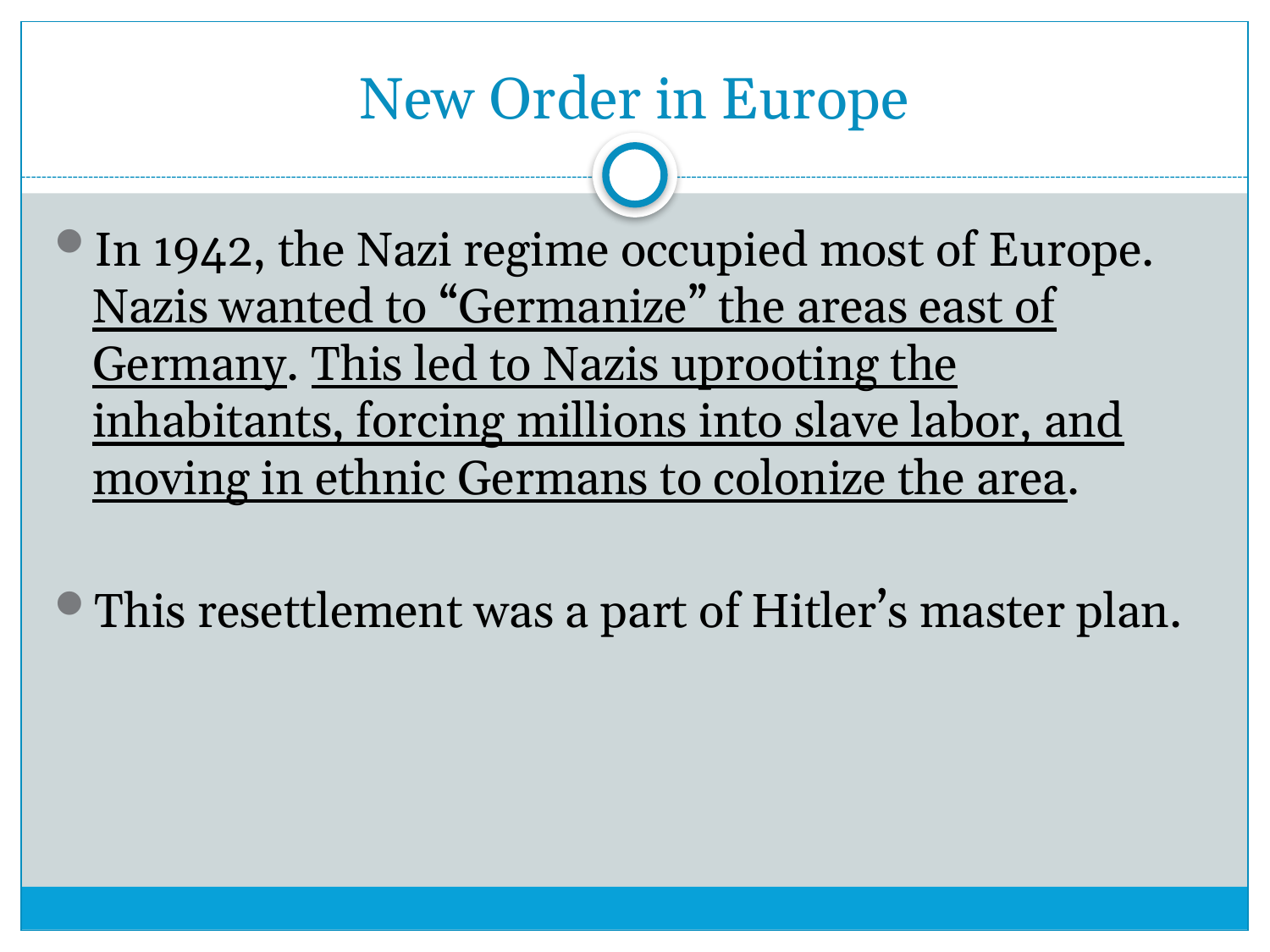

# New Order in Europe
In 1942, the Nazi regime occupied most of Europe. Nazis wanted to “Germanize” the areas east of Germany. This led to Nazis uprooting the inhabitants, forcing millions into slave labor, and moving in ethnic Germans to colonize the area.

This resettlement was a part of Hitler’s master plan.